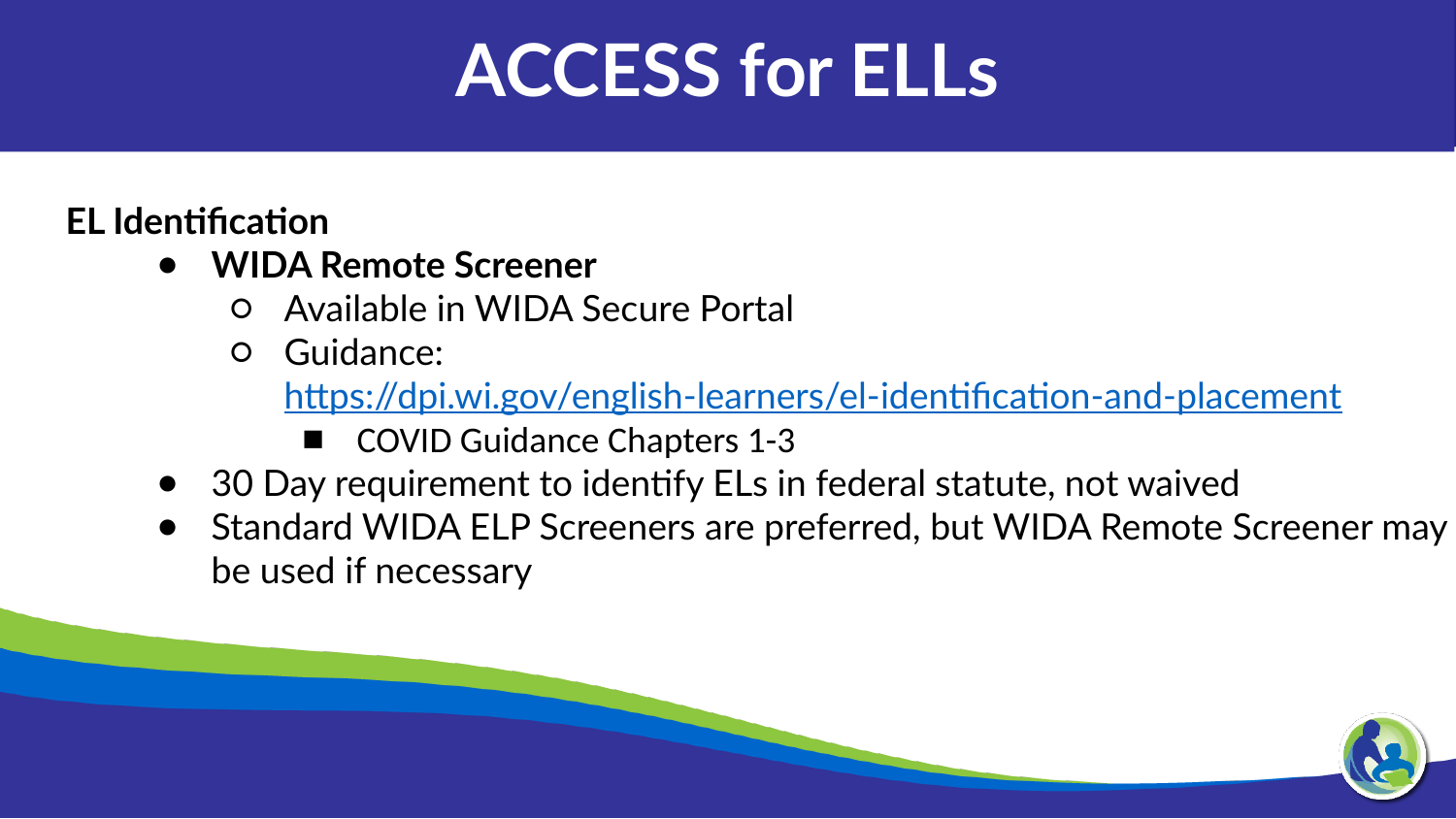

ACCESS for ELLs

EL Identification
WIDA Remote Screener
Available in WIDA Secure Portal
Guidance: https://dpi.wi.gov/english-learners/el-identification-and-placement
COVID Guidance Chapters 1-3
30 Day requirement to identify ELs in federal statute, not waived
Standard WIDA ELP Screeners are preferred, but WIDA Remote Screener may be used if necessary